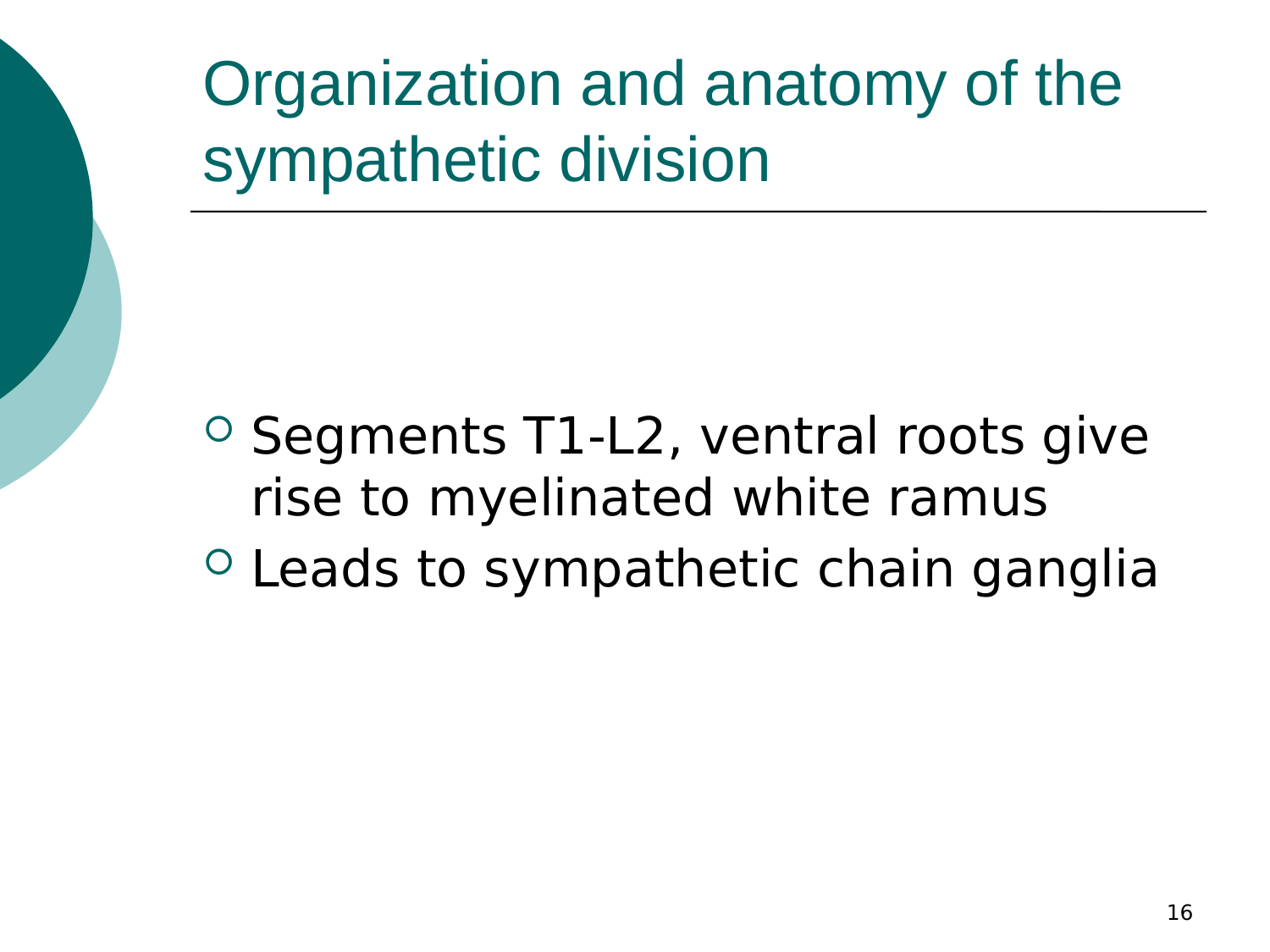

# Organization and anatomy of the sympathetic division

Segments T1-L2, ventral roots give rise to myelinated white ramus
Leads to sympathetic chain ganglia

16